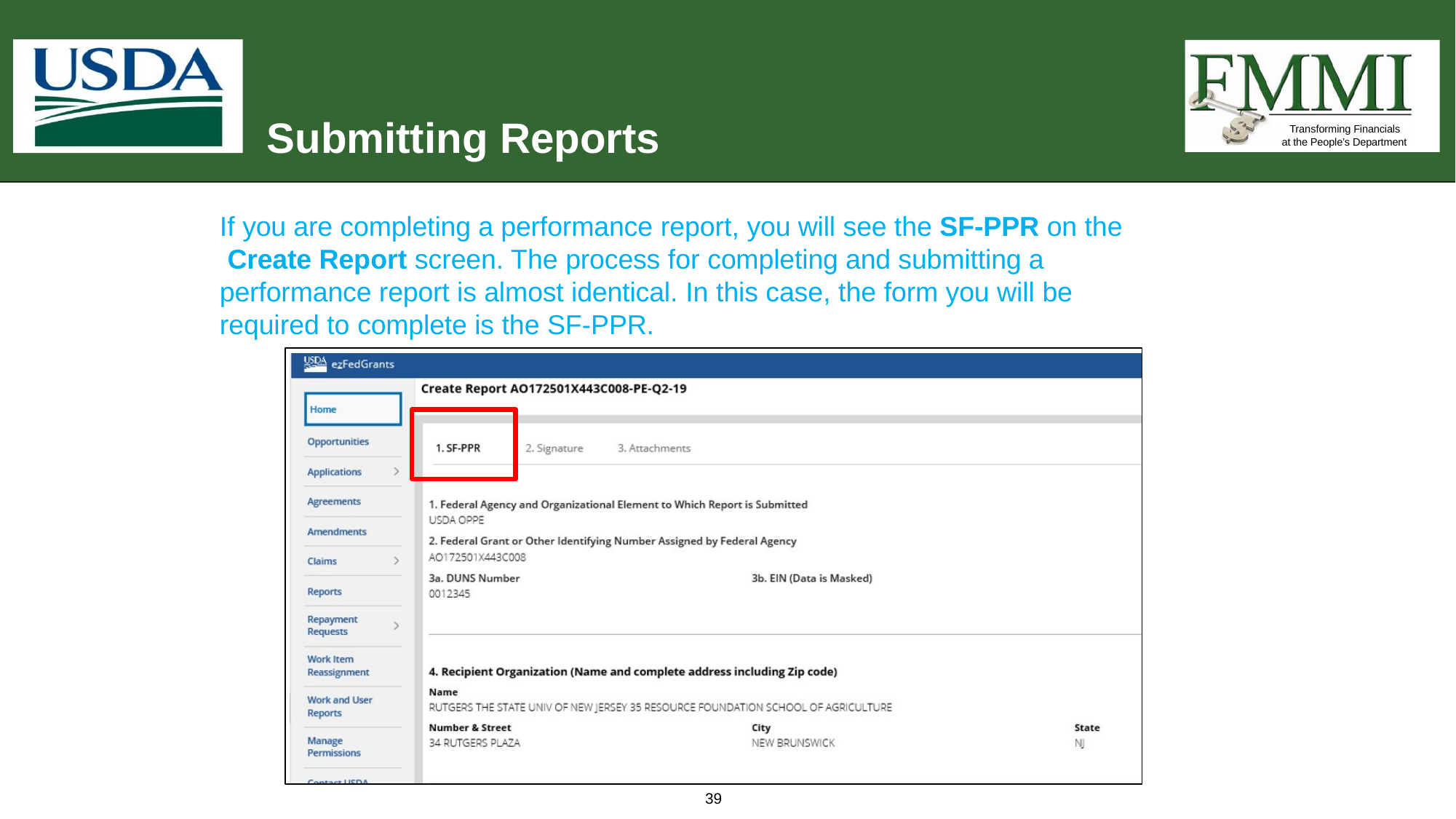

# Submitting Reports
Transforming Financials  at the People’s Department
If you are completing a performance report, you will see the SF-PPR on the  Create Report screen. The process for completing and submitting a  performance report is almost identical. In this case, the form you will be  required to complete is the SF-PPR.

39